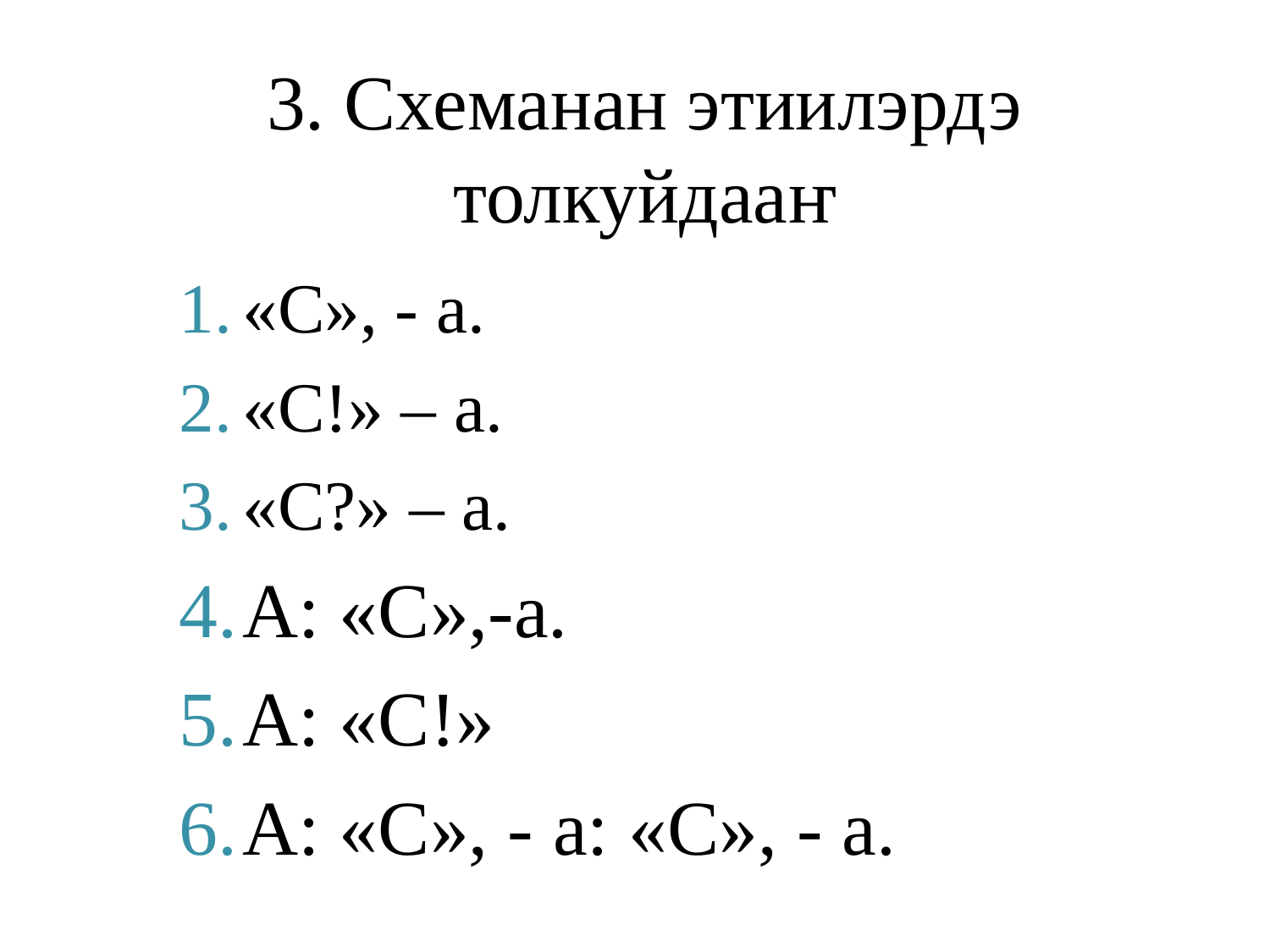

3. Схеманан этиилэрдэ толкуйдааҥ
«С», - а.
«С!» – а.
«С?» – а.
А: «С»,-а.
А: «С!»
А: «С», - а: «С», - а.